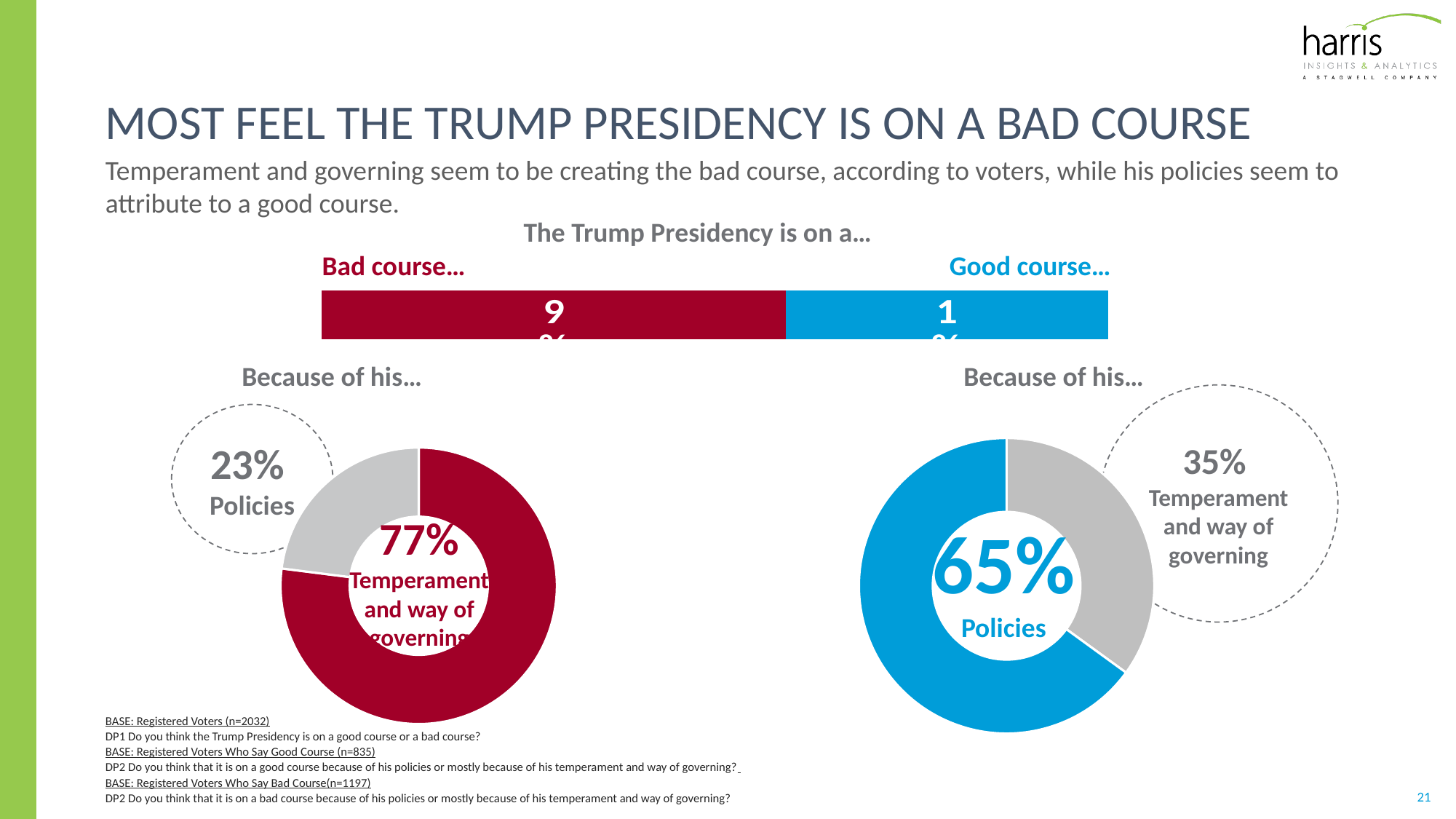

# Most feel the trump presidency is on a bad course
Temperament and governing seem to be creating the bad course, according to voters, while his policies seem to attribute to a good course.
The Trump Presidency is on a…
Good course…

### Chart

| Category | 13 | 8 |
|---|---|---|
| conway | 0.59 | 0.41 |
Bad course…
Because of his…
Because of his…
35%
Temperament and way of governing

### Chart

| Category | Sales |
|---|---|
| 1st Qtr | 0.35 |
| 2nd Qtr | 0.65 |
65%
Policies
23%
Policies

### Chart

| Category | Sales |
|---|---|
| 1st Qtr | 0.77 |
| 2nd Qtr | 0.23 |
77%
Temperament and way of governing

BASE: Registered Voters (n=2032)
DP1 Do you think the Trump Presidency is on a good course or a bad course?
BASE: Registered Voters Who Say Good Course (n=835)
DP2 Do you think that it is on a good course because of his policies or mostly because of his temperament and way of governing?
BASE: Registered Voters Who Say Bad Course(n=1197)
DP2 Do you think that it is on a bad course because of his policies or mostly because of his temperament and way of governing?